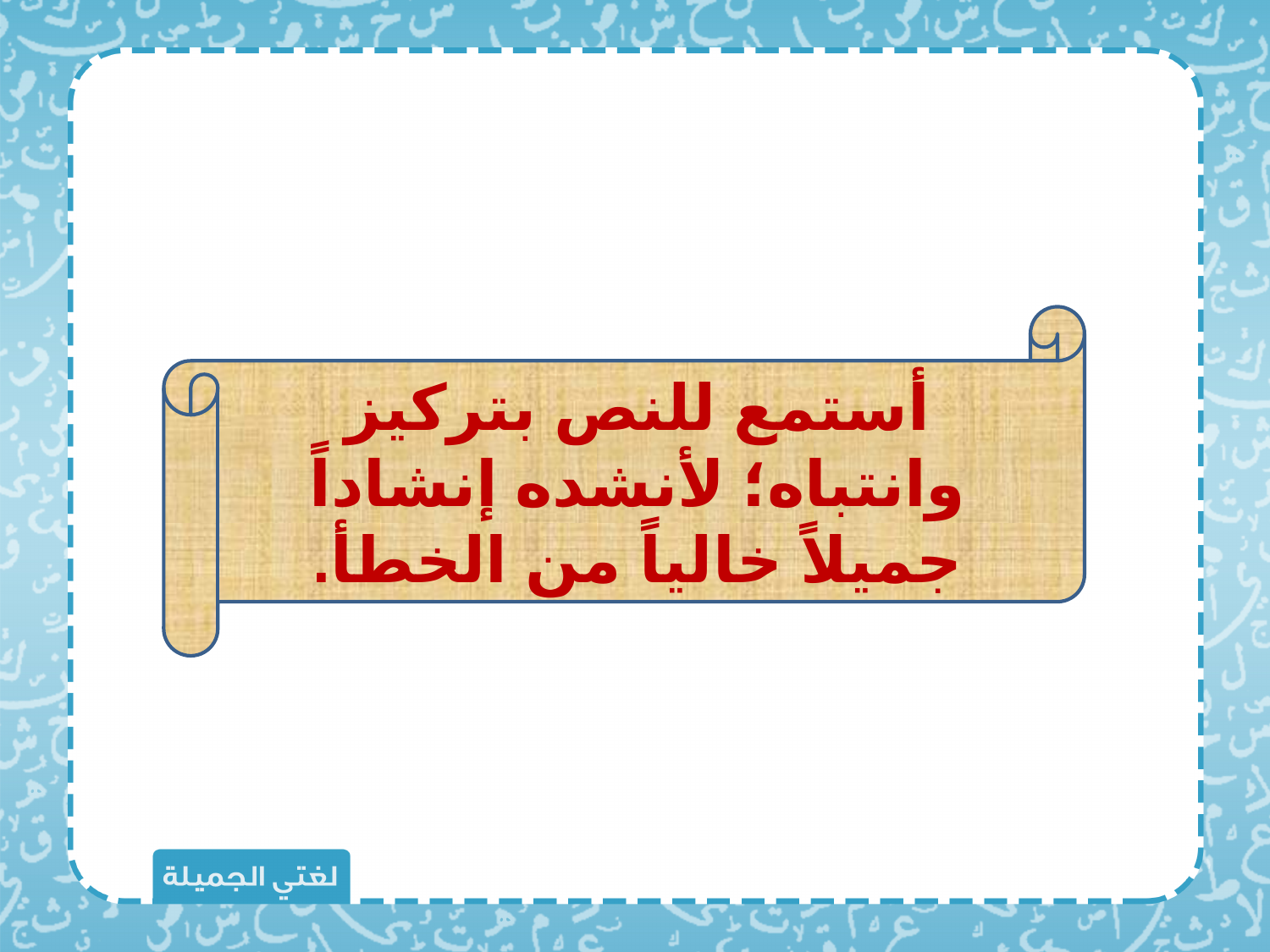

أستمع للنص بتركيز وانتباه؛ لأنشده إنشاداً جميلاً خالياً من الخطأ.